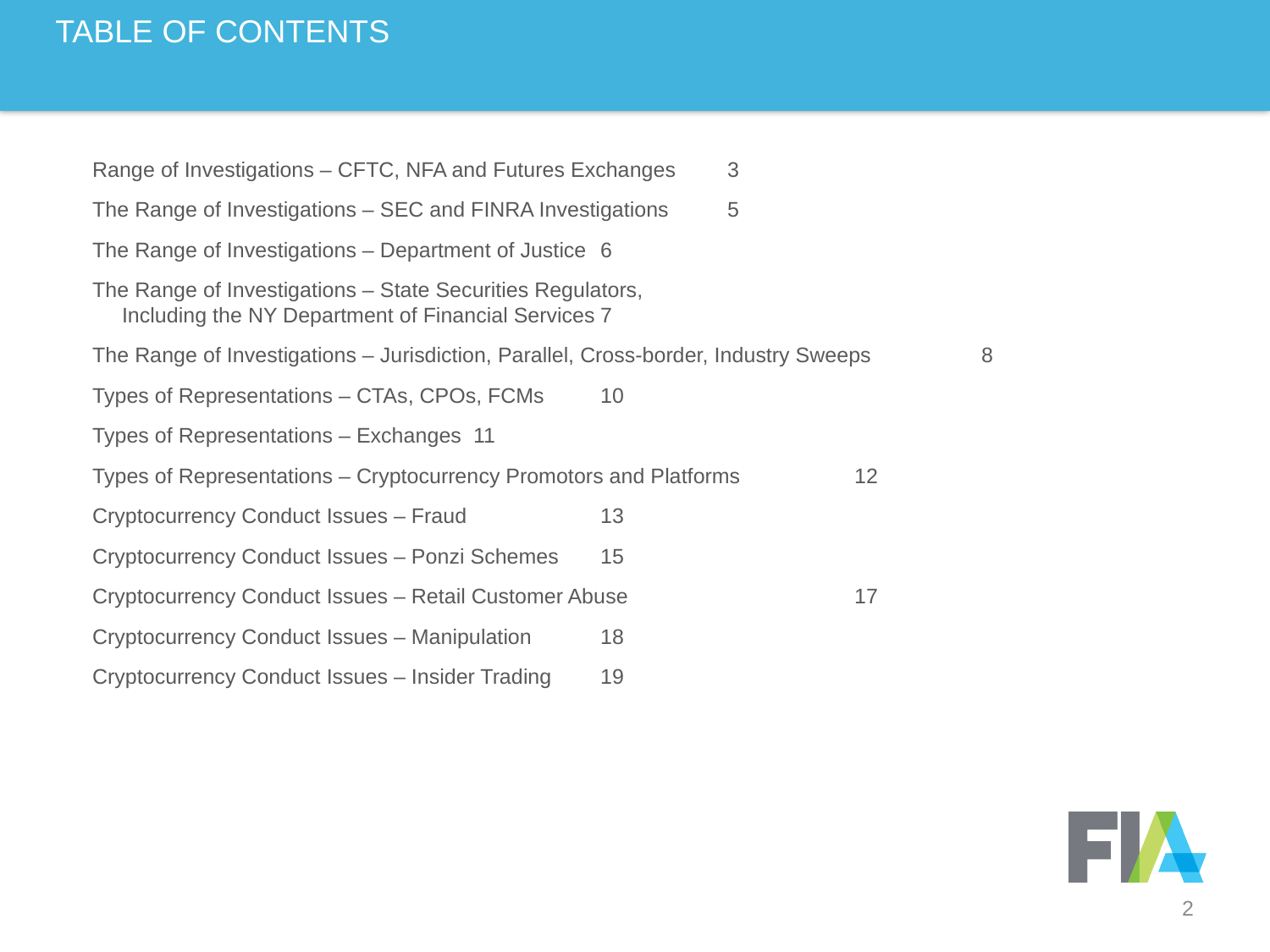

# TABLE OF CONTENTS
Range of Investigations – CFTC, NFA and Futures Exchanges 	3
The Range of Investigations – SEC and FINRA Investigations 	5
The Range of Investigations – Department of Justice	6
The Range of Investigations – State Securities Regulators,
     Including the NY Department of Financial Services	7
The Range of Investigations – Jurisdiction, Parallel, Cross-border, Industry Sweeps 	8
Types of Representations – CTAs, CPOs, FCMs 	10
Types of Representations – Exchanges 	11
Types of Representations – Cryptocurrency Promotors and Platforms 	12
Cryptocurrency Conduct Issues – Fraud 	13
Cryptocurrency Conduct Issues – Ponzi Schemes 	15
Cryptocurrency Conduct Issues – Retail Customer Abuse                               	17
Cryptocurrency Conduct Issues – Manipulation 	18
Cryptocurrency Conduct Issues – Insider Trading	19
2